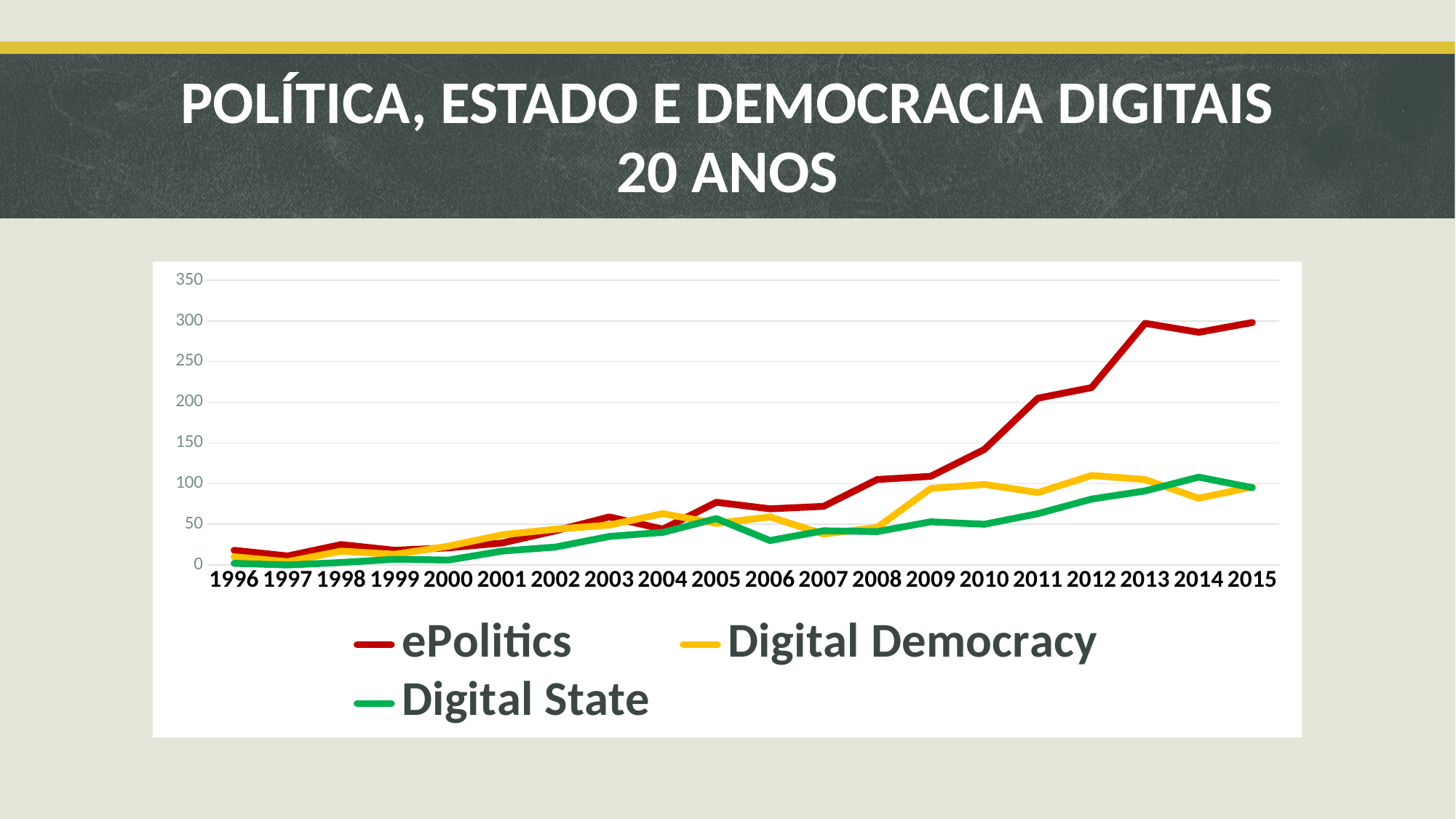

# POLÍTICA, ESTADO E DEMOCRACIA DIGITAIS 20 ANOS

### Chart

| Category | ePolitics | Digital Democracy | Digital State |
|---|---|---|---|
| 1996 | 18.0 | 10.0 | 2.0 |
| 1997 | 11.0 | 4.0 | 0.0 |
| 1998 | 25.0 | 17.0 | 3.0 |
| 1999 | 18.0 | 13.0 | 7.0 |
| 2000 | 21.0 | 23.0 | 6.0 |
| 2001 | 27.0 | 37.0 | 17.0 |
| 2002 | 42.0 | 44.0 | 22.0 |
| 2003 | 59.0 | 49.0 | 35.0 |
| 2004 | 44.0 | 63.0 | 40.0 |
| 2005 | 77.0 | 51.0 | 57.0 |
| 2006 | 69.0 | 59.0 | 30.0 |
| 2007 | 72.0 | 38.0 | 42.0 |
| 2008 | 105.0 | 46.0 | 41.0 |
| 2009 | 109.0 | 94.0 | 53.0 |
| 2010 | 142.0 | 99.0 | 50.0 |
| 2011 | 205.0 | 89.0 | 63.0 |
| 2012 | 218.0 | 110.0 | 81.0 |
| 2013 | 297.0 | 105.0 | 91.0 |
| 2014 | 286.0 | 82.0 | 108.0 |
| 2015 | 298.0 | 96.0 | 95.0 |